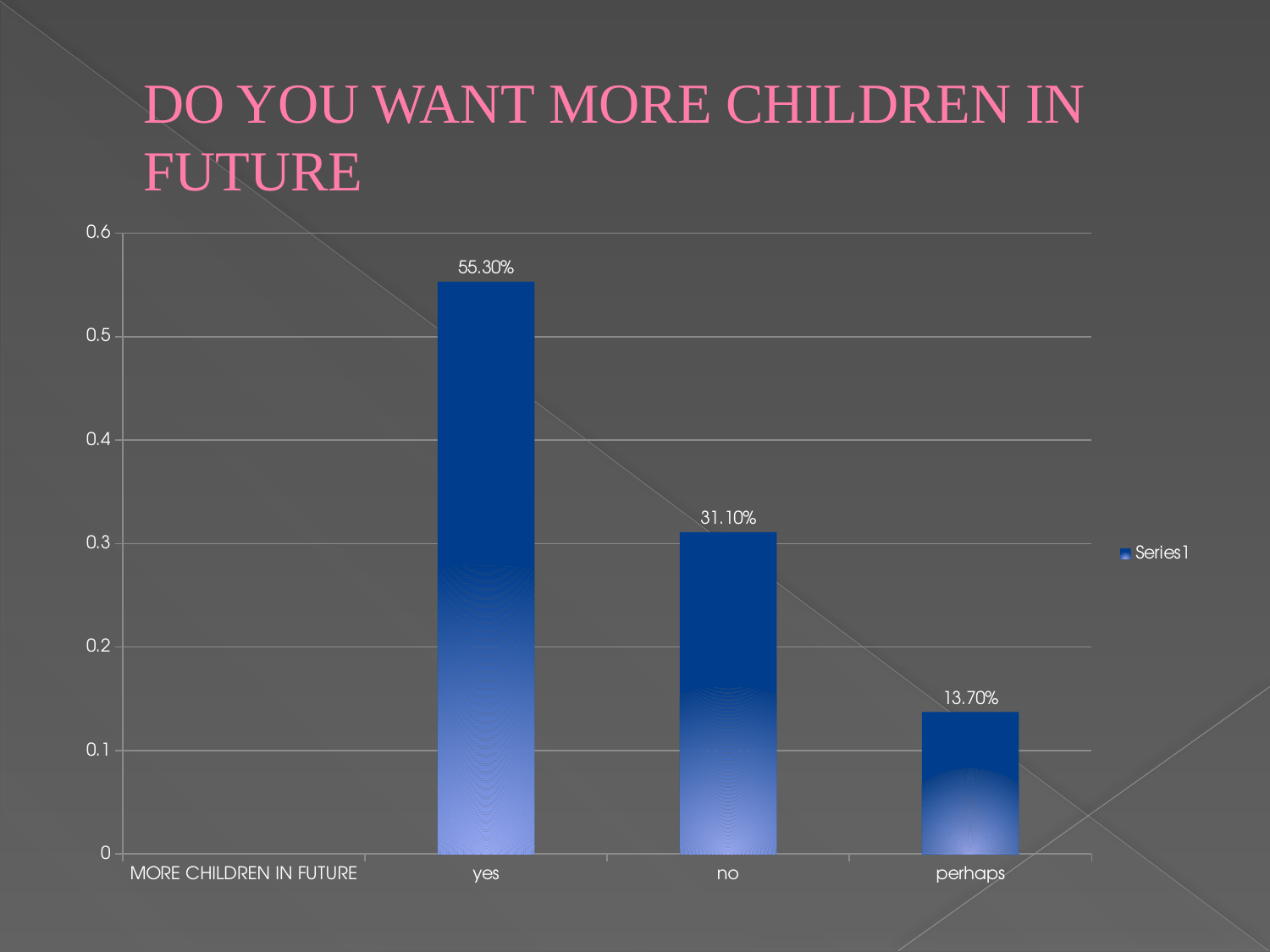

# DO YOU WANT MORE CHILDREN IN FUTURE

### Chart

| Category |  |
|---|---|
| MORE CHILDREN IN FUTURE | None |
| yes | 0.553 |
| no | 0.3110000000000003 |
| perhaps | 0.137 |